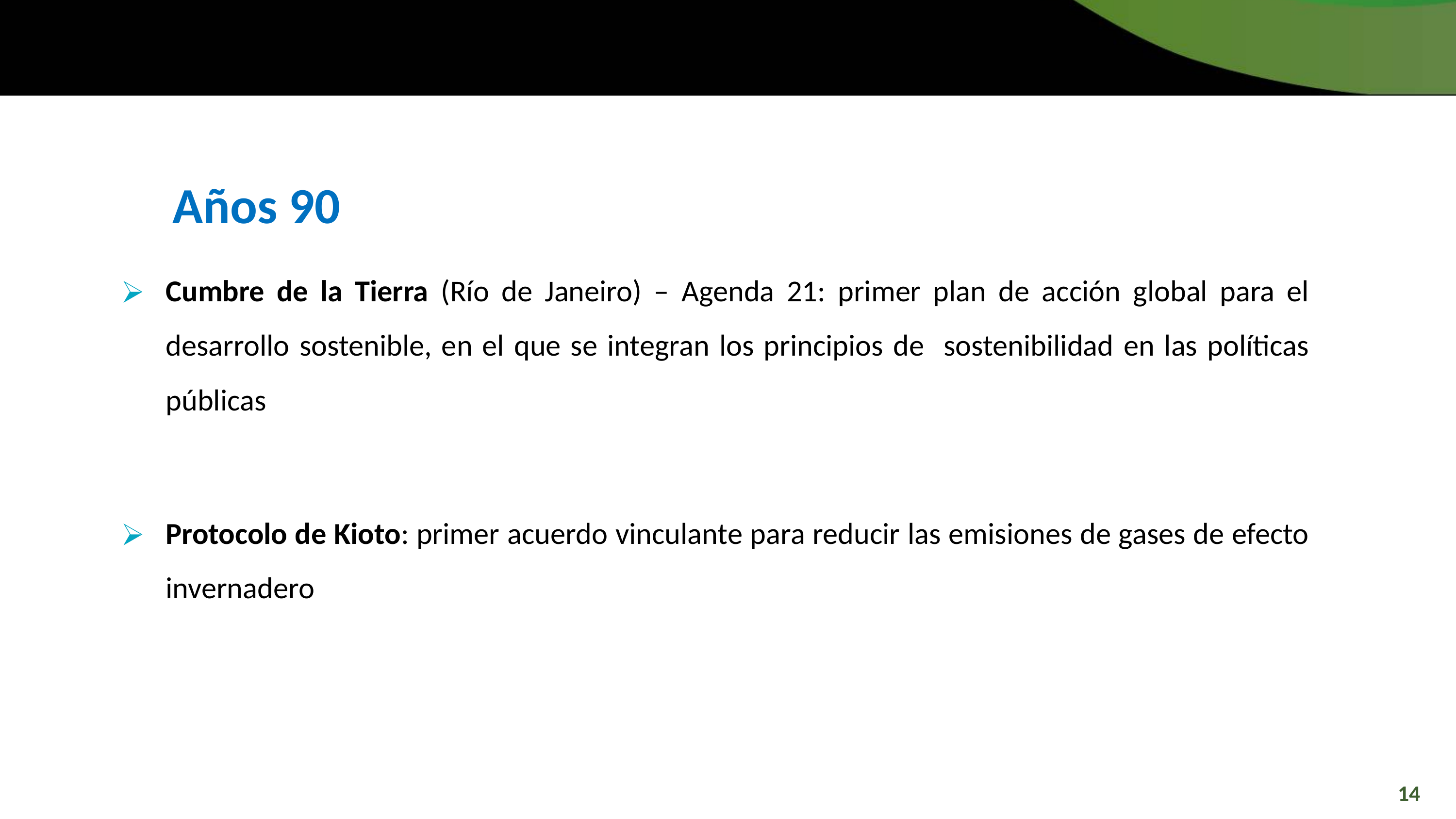

Años 90
Cumbre de la Tierra (Río de Janeiro) – Agenda 21: primer plan de acción global para el desarrollo sostenible, en el que se integran los principios de  sostenibilidad en las políticas públicas

Protocolo de Kioto: primer acuerdo vinculante para reducir las emisiones de gases de efecto invernadero
14